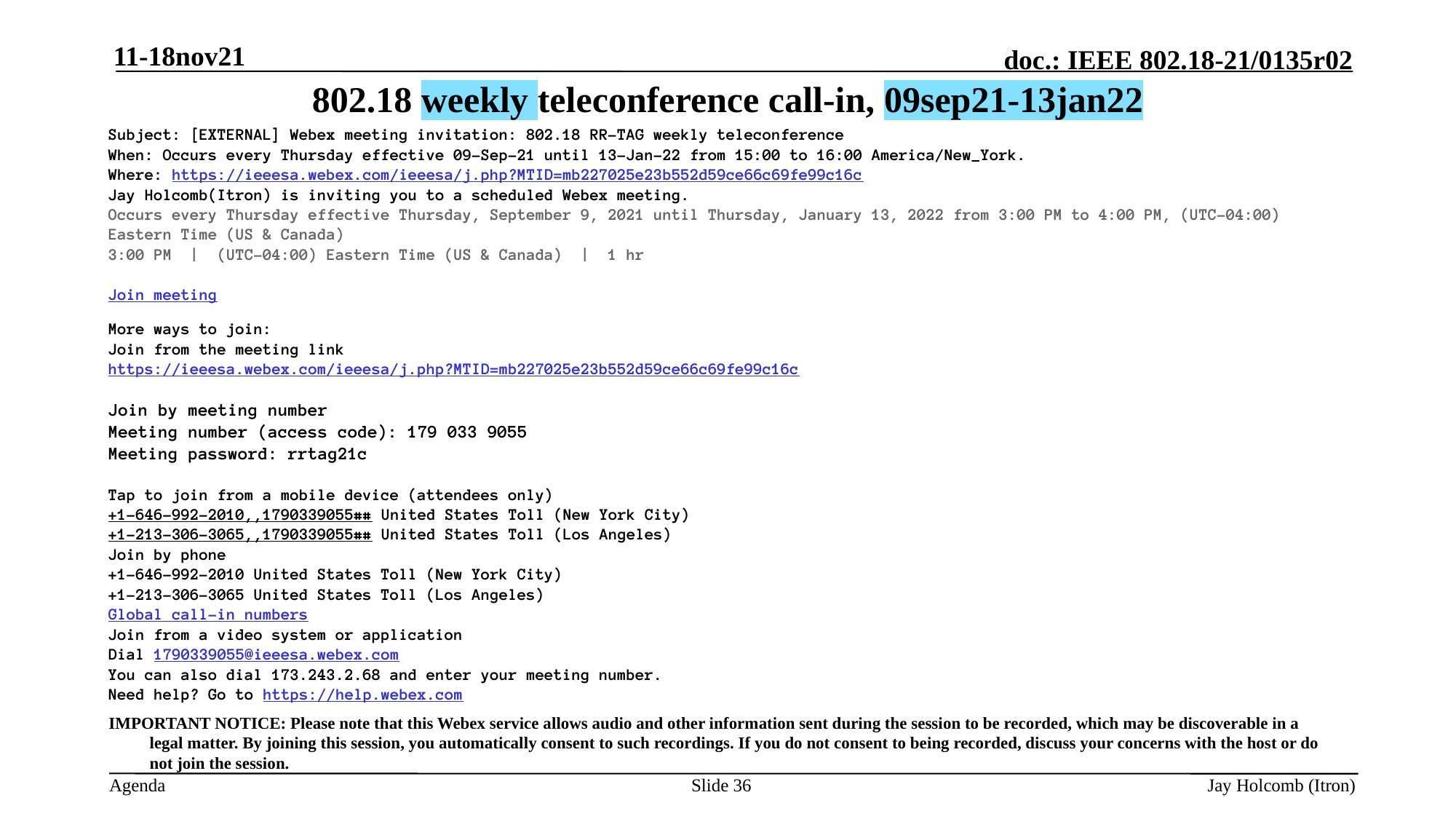

11-18nov21
802.18 weekly teleconference call-in, 09sep21-13jan22
Subject: [EXTERNAL] Webex meeting invitation: 802.18 RR-TAG weekly teleconference
When: Occurs every Thursday effective 09-Sep-21 until 13-Jan-22 from 15:00 to 16:00 America/New_York.
Where: https://ieeesa.webex.com/ieeesa/j.php?MTID=mb227025e23b552d59ce66c69fe99c16c
Jay Holcomb(Itron) is inviting you to a scheduled Webex meeting.
Occurs every Thursday effective Thursday, September 9, 2021 until Thursday, January 13, 2022 from 3:00 PM to 4:00 PM, (UTC-04:00) Eastern Time (US & Canada)
3:00 PM  |  (UTC-04:00) Eastern Time (US & Canada)  |  1 hr

Join meeting

More ways to join:
Join from the meeting link
https://ieeesa.webex.com/ieeesa/j.php?MTID=mb227025e23b552d59ce66c69fe99c16c

Join by meeting number
Meeting number (access code): 179 033 9055
Meeting password: rrtag21c

Tap to join from a mobile device (attendees only)
+1-646-992-2010,,1790339055## United States Toll (New York City)
+1-213-306-3065,,1790339055## United States Toll (Los Angeles)
Join by phone
+1-646-992-2010 United States Toll (New York City)
+1-213-306-3065 United States Toll (Los Angeles)
Global call-in numbers
Join from a video system or application
Dial 1790339055@ieeesa.webex.com
You can also dial 173.243.2.68 and enter your meeting number.
Need help? Go to https://help.webex.com
IMPORTANT NOTICE: Please note that this Webex service allows audio and other information sent during the session to be recorded, which may be discoverable in a legal matter. By joining this session, you automatically consent to such recordings. If you do not consent to being recorded, discuss your concerns with the host or do not join the session.

Slide 36
Jay Holcomb (Itron)